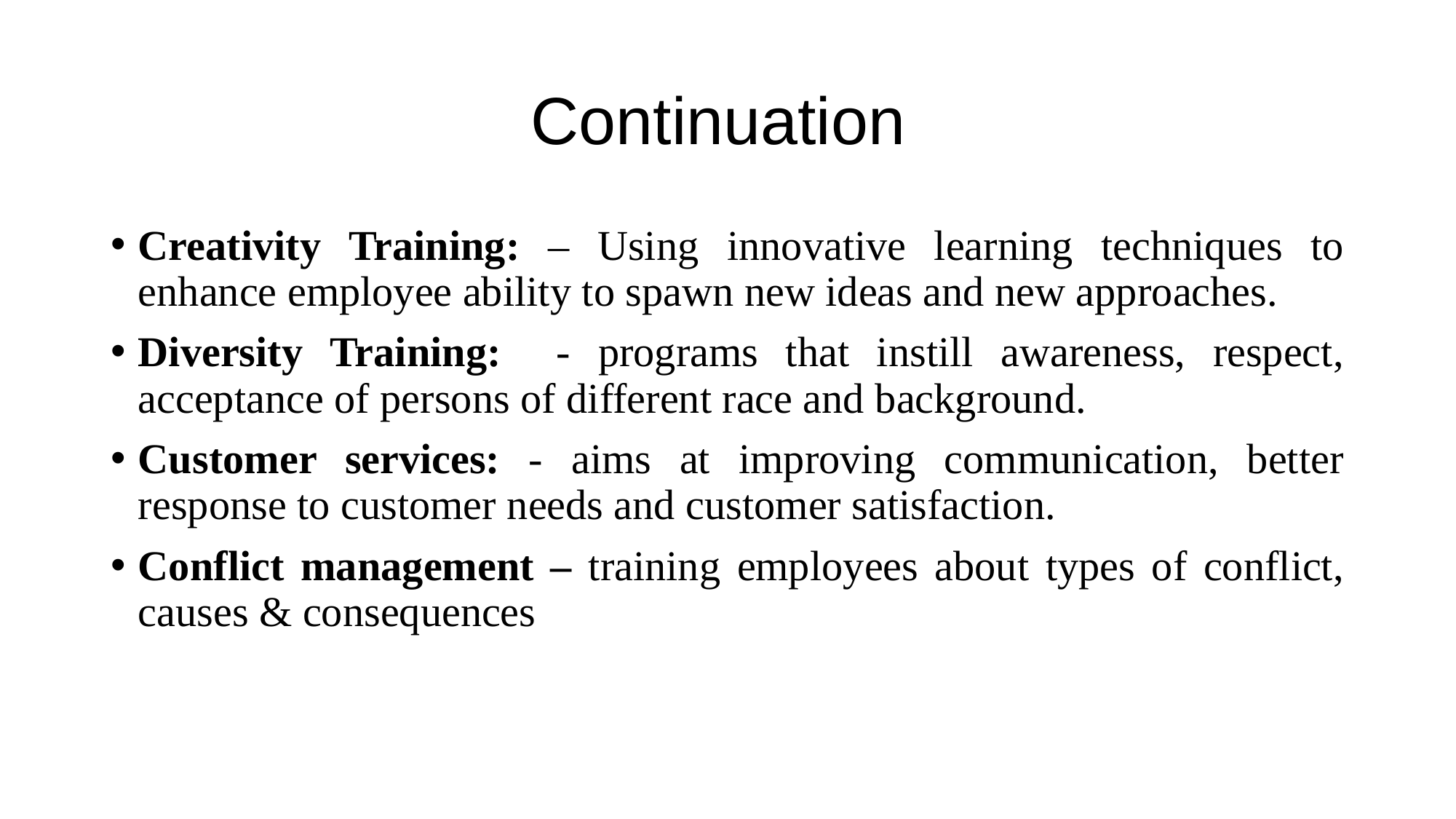

# Continuation
Creativity Training: – Using innovative learning techniques to enhance employee ability to spawn new ideas and new approaches.
Diversity Training:  - programs that instill awareness, respect, acceptance of persons of different race and background.
Customer services: - aims at improving communication, better response to customer needs and customer satisfaction.
Conflict management – training employees about types of conflict, causes & consequences